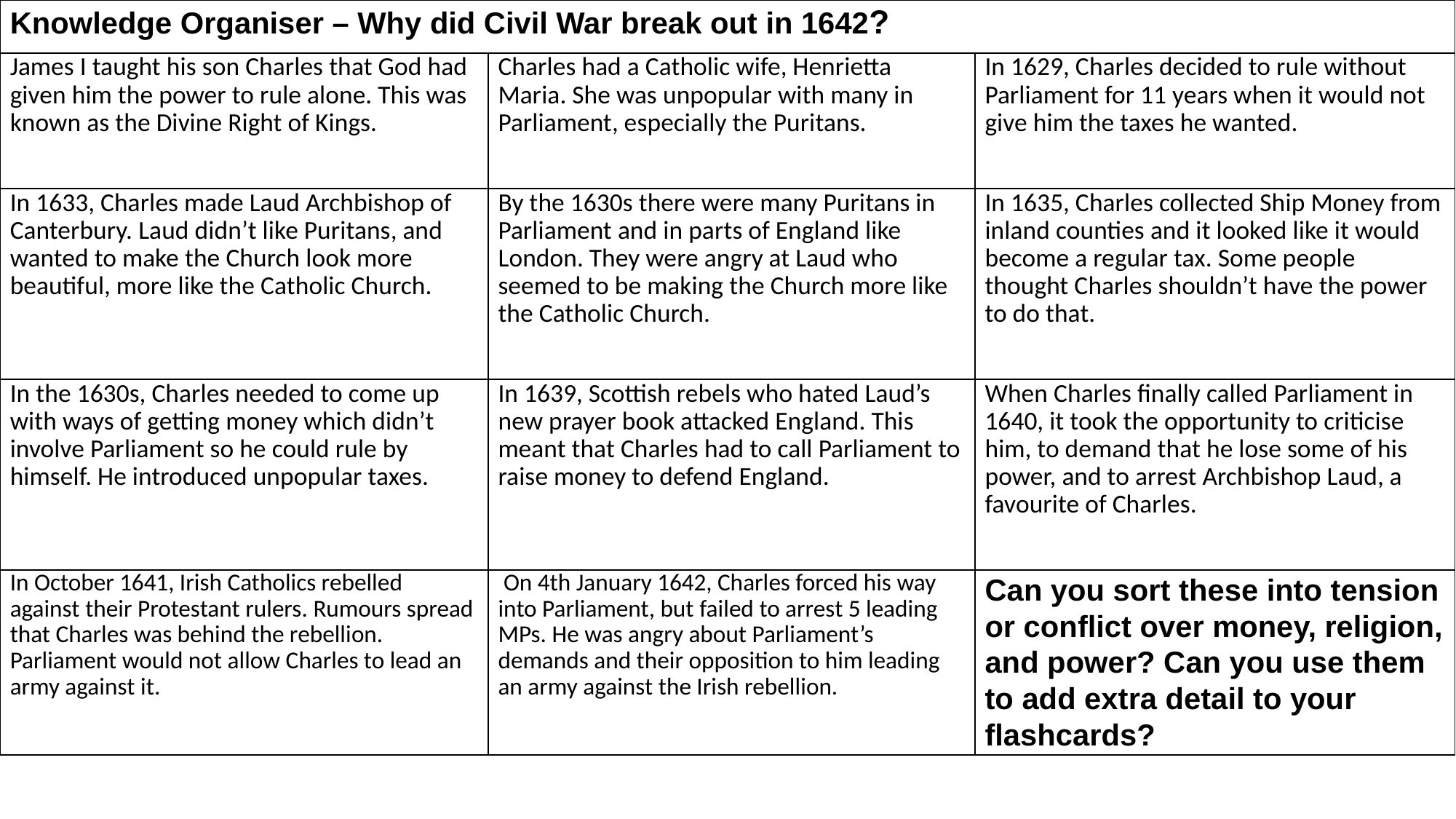

| Knowledge Organiser – Why did Civil War break out in 1642? |  |  |
| --- | --- | --- |
| James I taught his son Charles that God had given him the power to rule alone. This was known as the Divine Right of Kings. | Charles had a Catholic wife, Henrietta Maria. She was unpopular with many in Parliament, especially the Puritans. | In 1629, Charles decided to rule without Parliament for 11 years when it would not give him the taxes he wanted. |
| In 1633, Charles made Laud Archbishop of Canterbury. Laud didn’t like Puritans, and wanted to make the Church look more beautiful, more like the Catholic Church. | By the 1630s there were many Puritans in Parliament and in parts of England like London. They were angry at Laud who seemed to be making the Church more like the Catholic Church. | In 1635, Charles collected Ship Money from inland counties and it looked like it would become a regular tax. Some people thought Charles shouldn’t have the power to do that. |
| In the 1630s, Charles needed to come up with ways of getting money which didn’t involve Parliament so he could rule by himself. He introduced unpopular taxes. | In 1639, Scottish rebels who hated Laud’s new prayer book attacked England. This meant that Charles had to call Parliament to raise money to defend England. | When Charles finally called Parliament in 1640, it took the opportunity to criticise him, to demand that he lose some of his power, and to arrest Archbishop Laud, a favourite of Charles. |
| In October 1641, Irish Catholics rebelled against their Protestant rulers. Rumours spread that Charles was behind the rebellion. Parliament would not allow Charles to lead an army against it. | On 4th January 1642, Charles forced his way into Parliament, but failed to arrest 5 leading MPs. He was angry about Parliament’s demands and their opposition to him leading an army against the Irish rebellion. | Can you sort these into tension or conflict over money, religion, and power? Can you use them to add extra detail to your flashcards? |